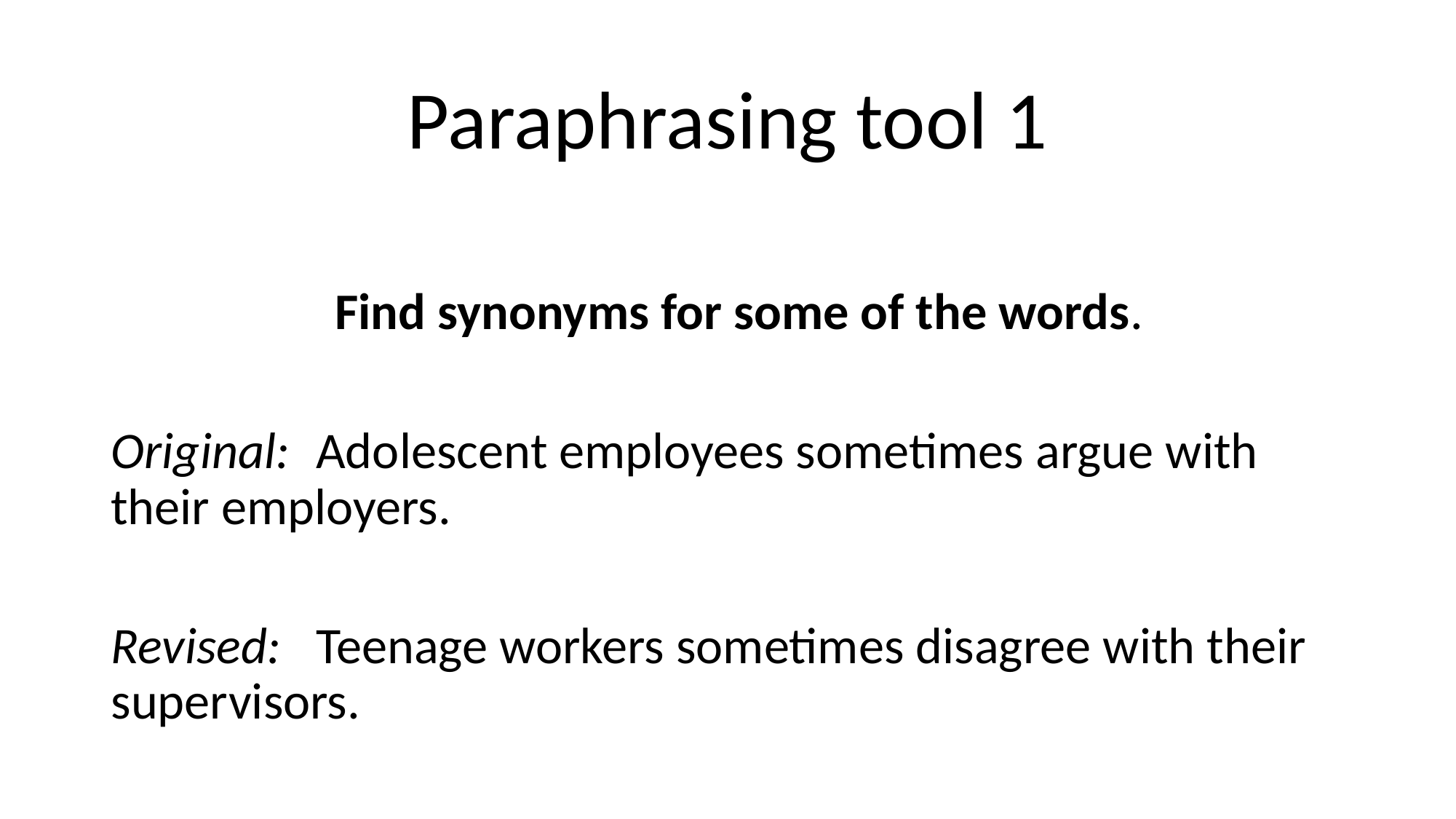

# Paraphrasing tool 1

  Find synonyms for some of the words.

Original:	Adolescent employees sometimes argue with their employers.

Revised:	Teenage workers sometimes disagree with their supervisors.